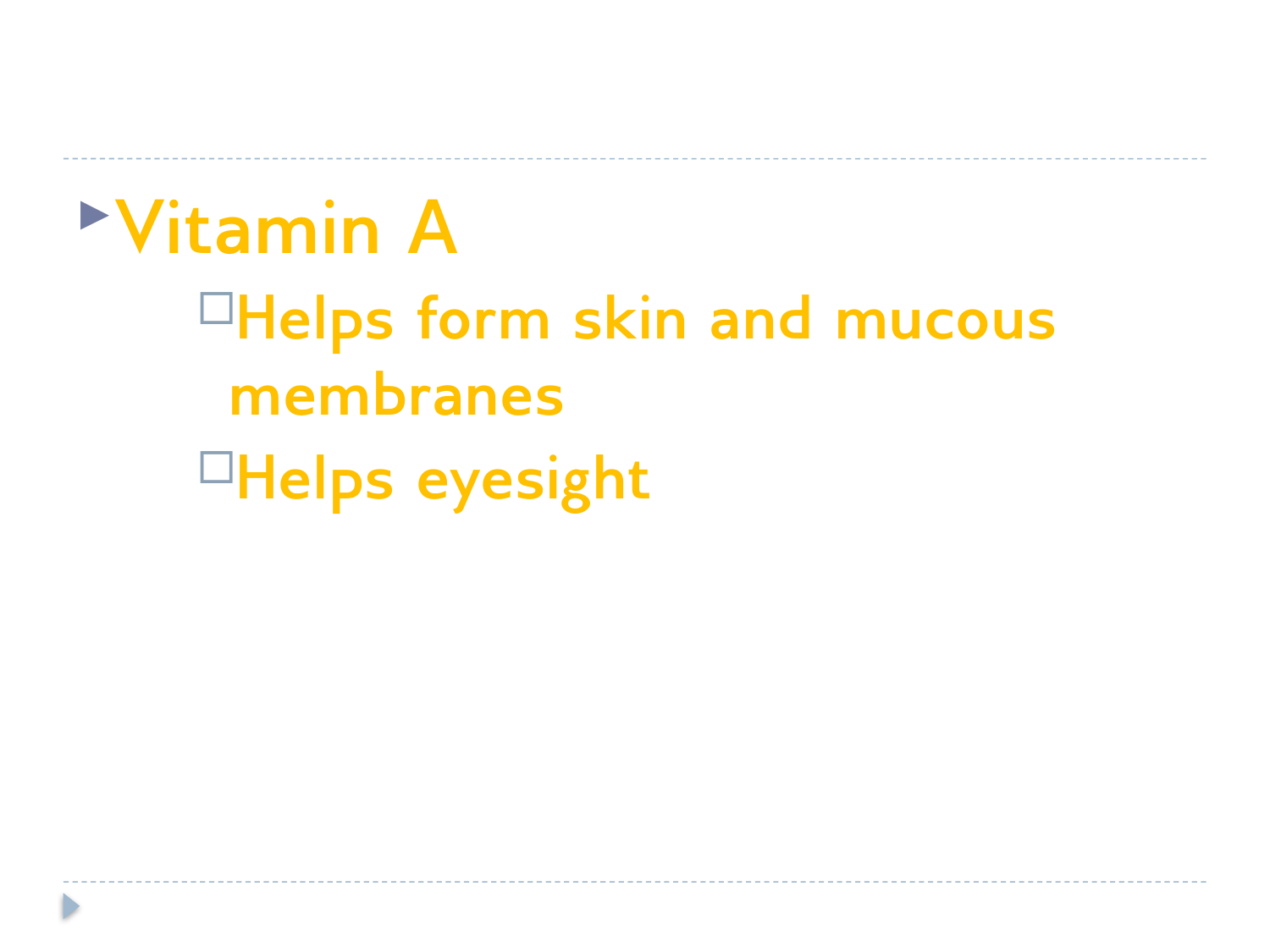

#
Vitamin A
Helps form skin and mucous membranes
Helps eyesight